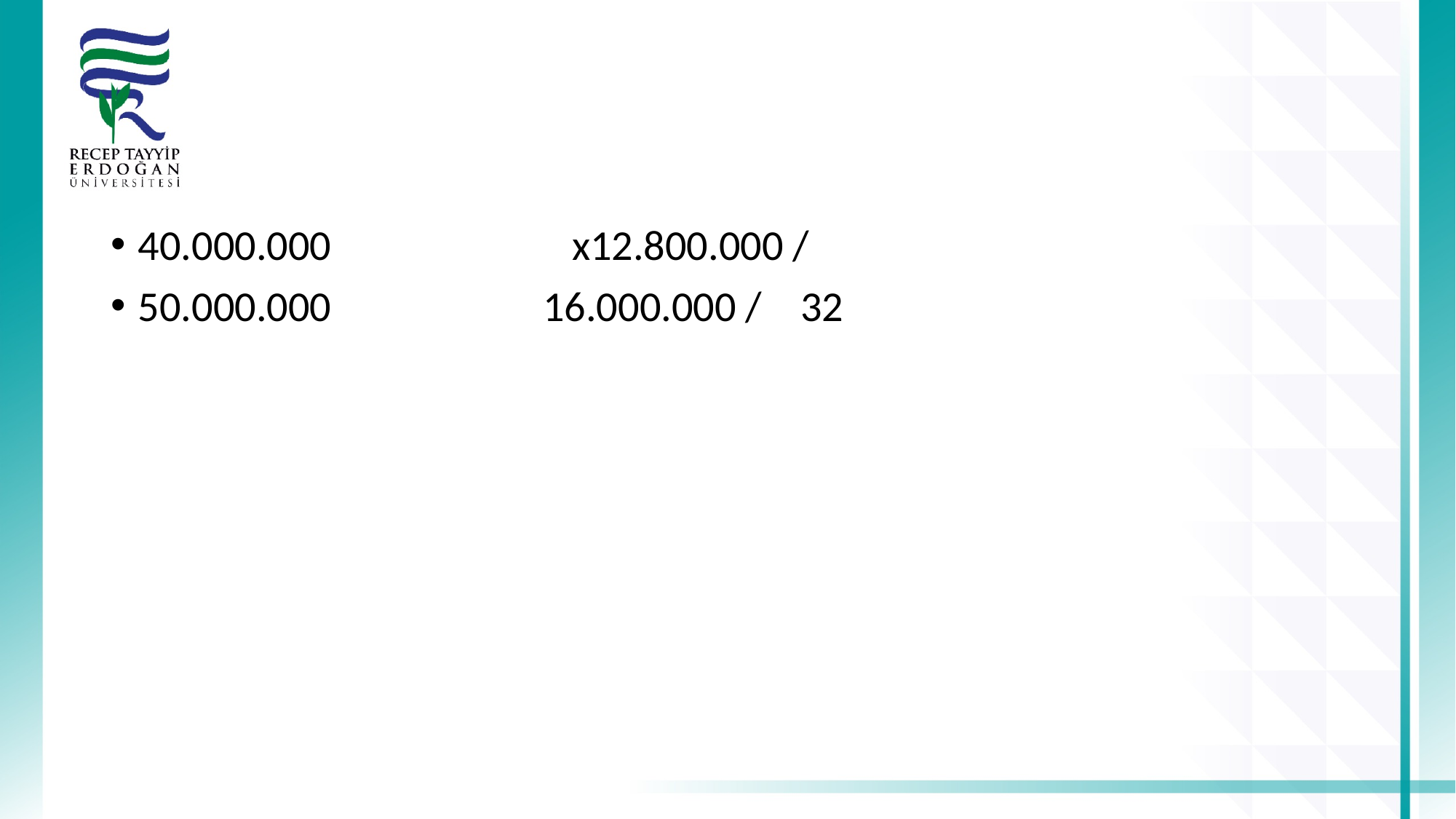

#
40.000.000                         x12.800.000 /
50.000.000                      16.000.000 /    32